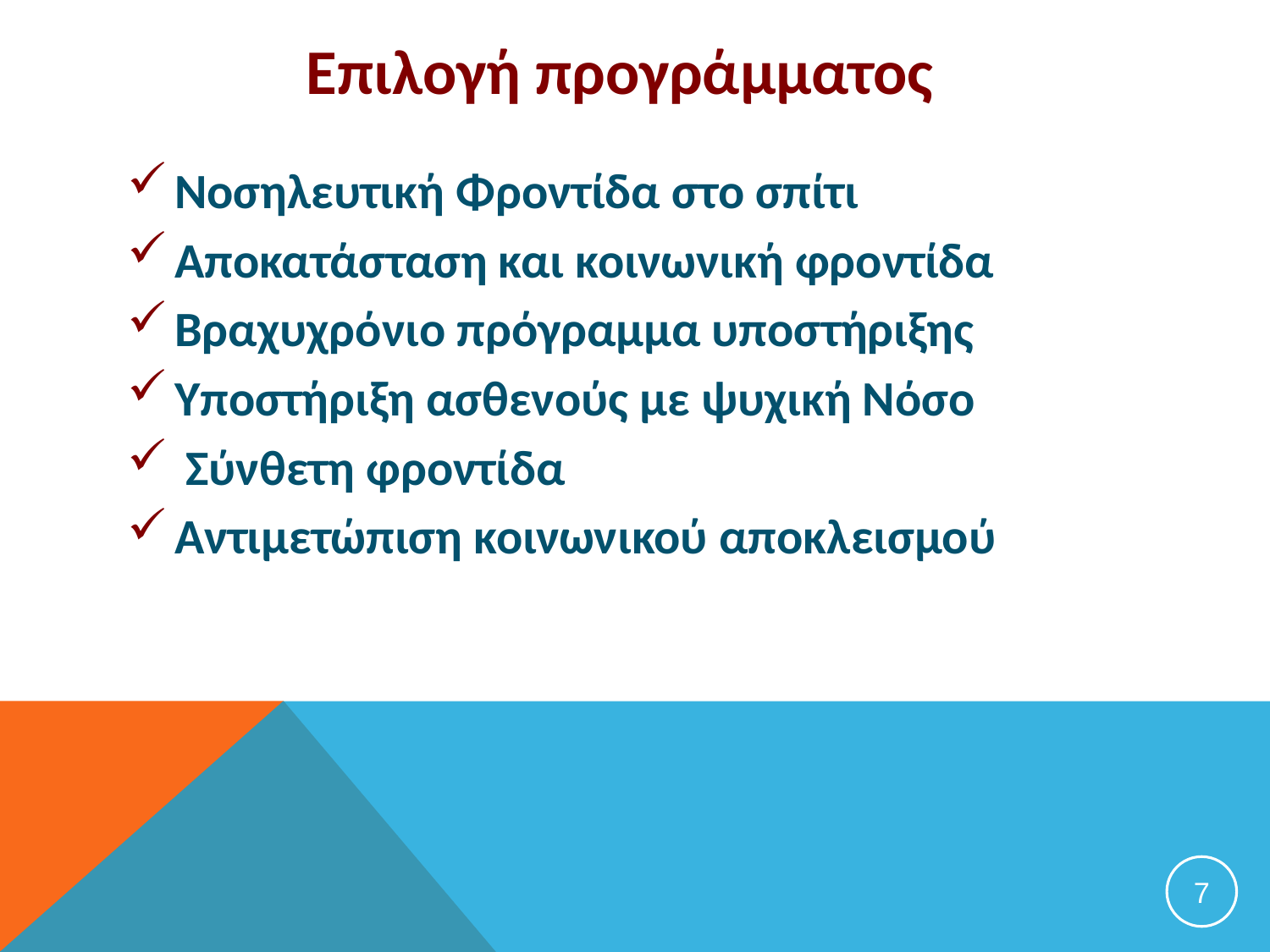

# Επιλογή προγράμματος
Νοσηλευτική Φροντίδα στο σπίτι
Αποκατάσταση και κοινωνική φροντίδα
Βραχυχρόνιο πρόγραμμα υποστήριξης
Υποστήριξη ασθενούς με ψυχική Νόσο
 Σύνθετη φροντίδα
Αντιμετώπιση κοινωνικού αποκλεισμού
7